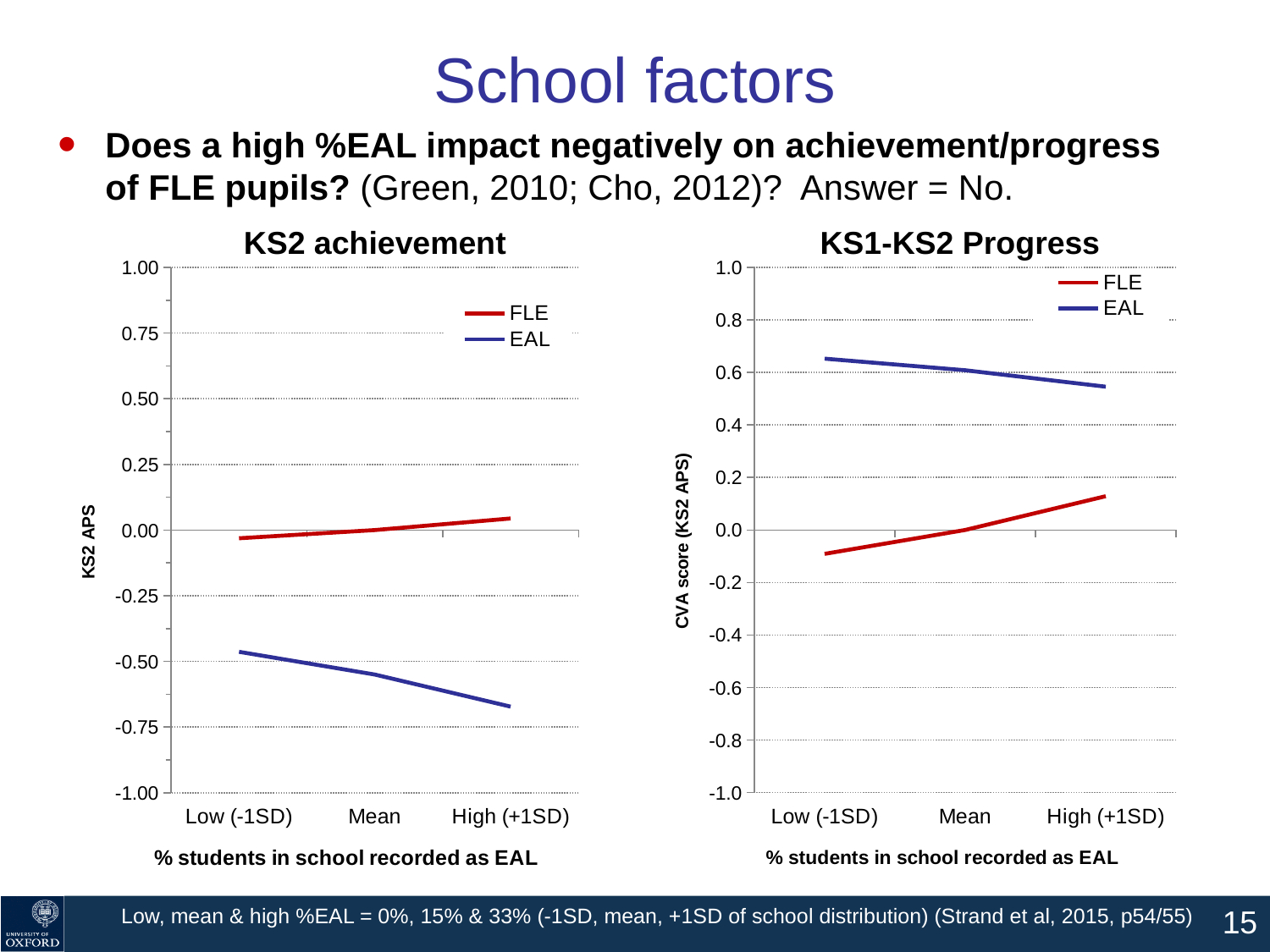

# School factors
Does a high %EAL impact negatively on achievement/progress of FLE pupils? (Green, 2010; Cho, 2012)?  Answer = No.
KS2 achievement
KS1-KS2 Progress

### Chart

| Category | FLE | EAL |
|---|---|---|
| Low (-1SD) | -0.03120586987808218 | -0.46350533224639695 |
| Mean | 0.0 | -0.55 |
| High (+1SD) | 0.04405534571023366 | -0.6721101191815574 |

### Chart

| Category | FLE | EAL |
|---|---|---|
| Low (-1SD) | -0.09107422796621935 | 0.6522359166301218 |
| Mean | 0.0 | 0.6080000000000001 |
| High (+1SD) | 0.12857538065819205 | 0.5455492941692403 |
Low, mean & high %EAL = 0%, 15% & 33% (-1SD, mean, +1SD of school distribution) (Strand et al, 2015, p54/55)